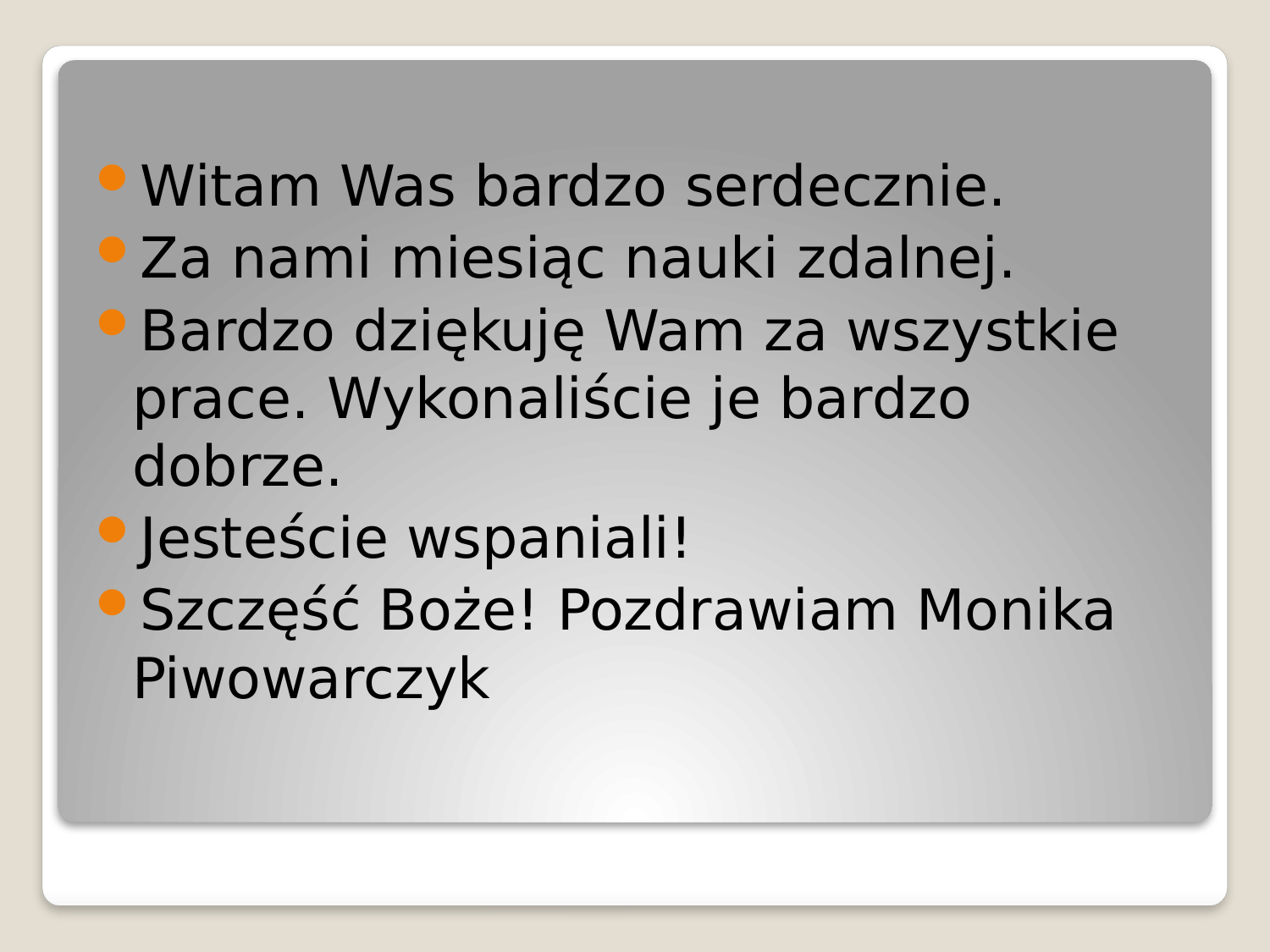

Witam Was bardzo serdecznie.
Za nami miesiąc nauki zdalnej.
Bardzo dziękuję Wam za wszystkie prace. Wykonaliście je bardzo dobrze.
Jesteście wspaniali!
Szczęść Boże! Pozdrawiam Monika Piwowarczyk
#